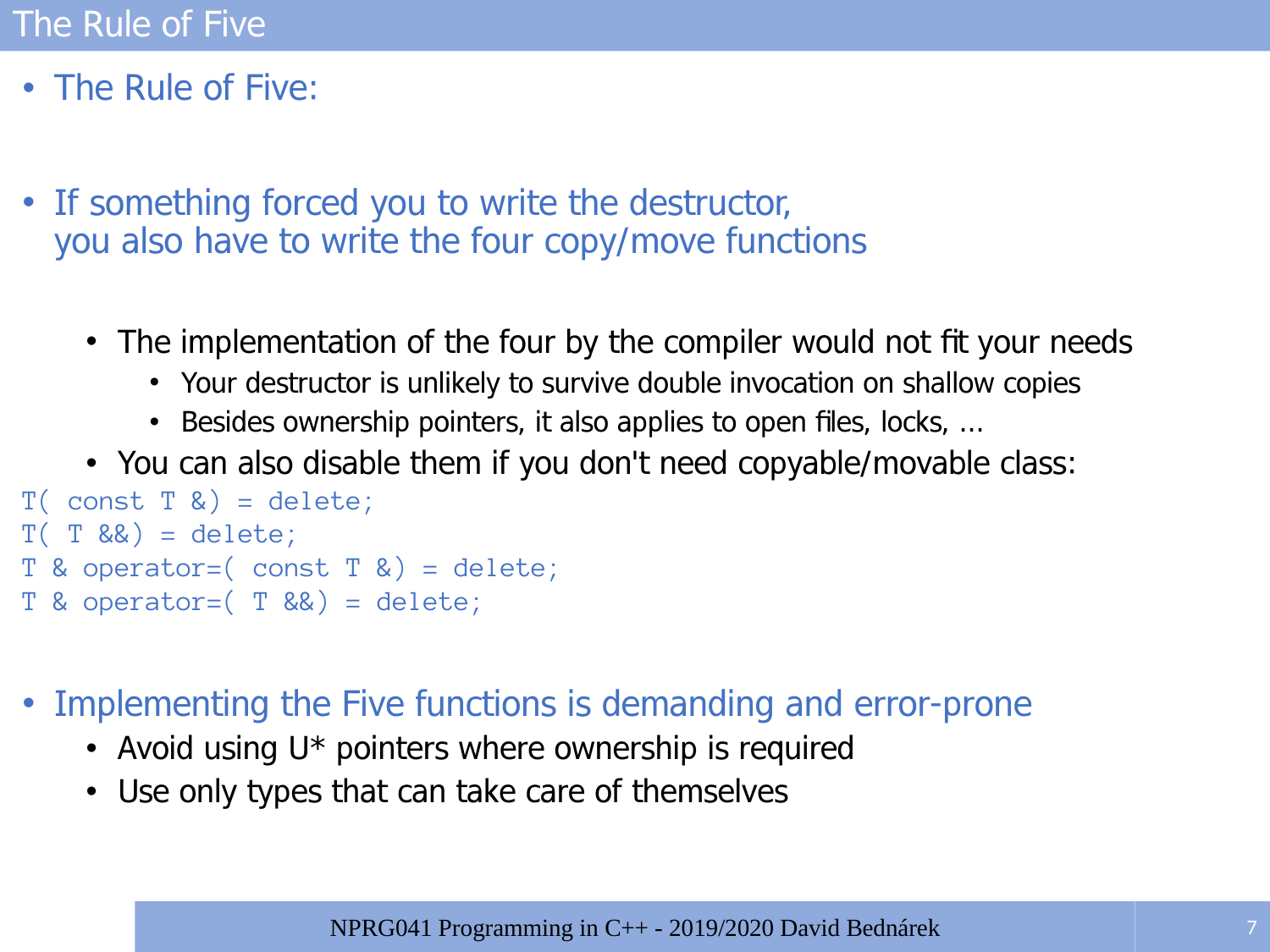

# The Rule of Five
The Rule of Five:

If something forced you to write the destructor,
you also have to write the four copy/move functions

The implementation of the four by the compiler would not fit your needs
Your destructor is unlikely to survive double invocation on shallow copies
Besides ownership pointers, it also applies to open files, locks, ...
You can also disable them if you don't need copyable/movable class:
T( const T &) = delete;
T( T &&) = delete;
T & operator=( const T &) = delete;
T & operator=( T &&) = delete;

Implementing the Five functions is demanding and error-prone
Avoid using U* pointers where ownership is required
Use only types that can take care of themselves
7
NPRG041 Programming in C++ - 2019/2020 David Bednárek